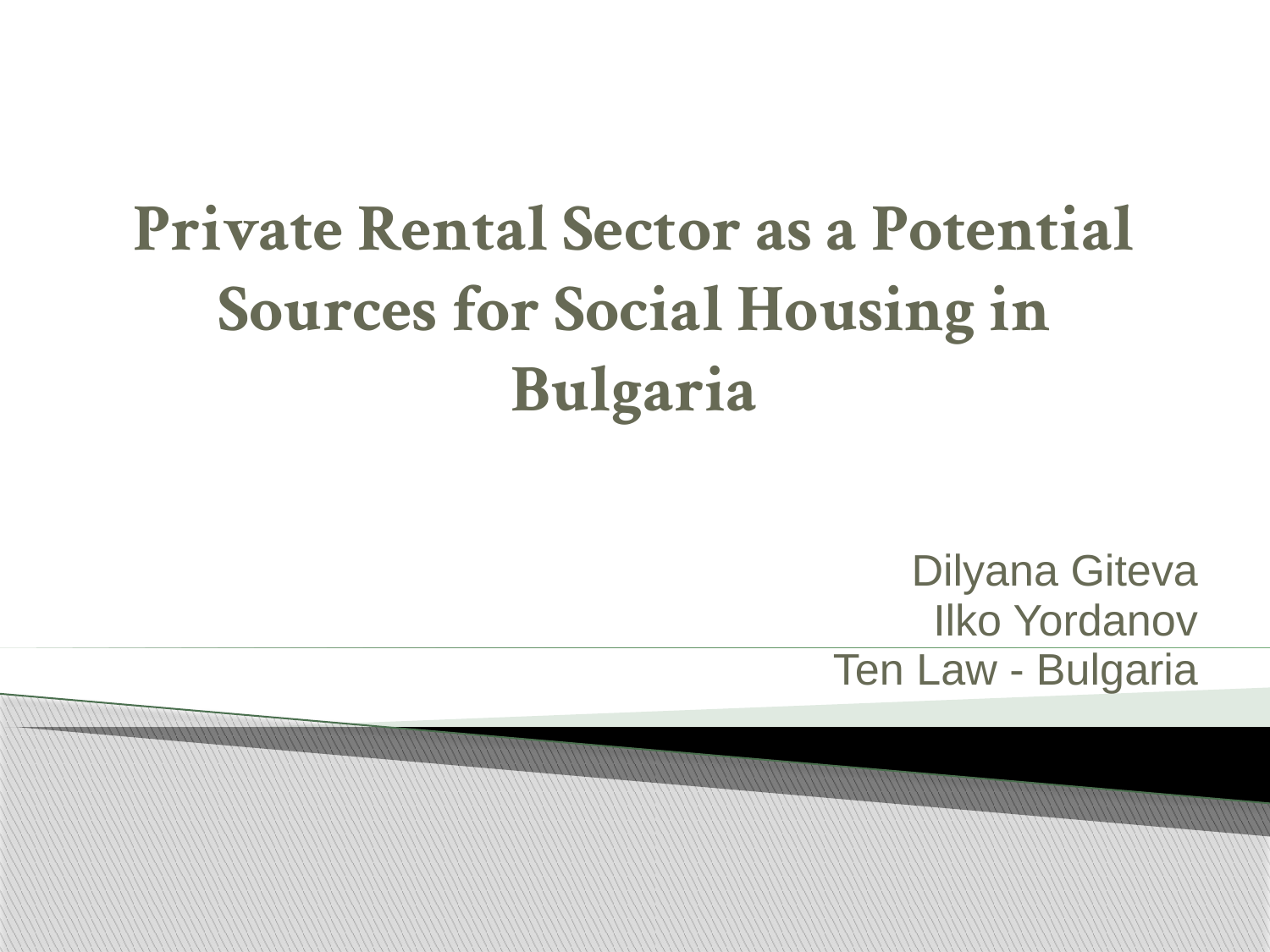

# Private Rental Sector as a Potential Sources for Social Housing in Bulgaria
Dilyana Giteva
Ilko Yordanov
Ten Law - Bulgaria